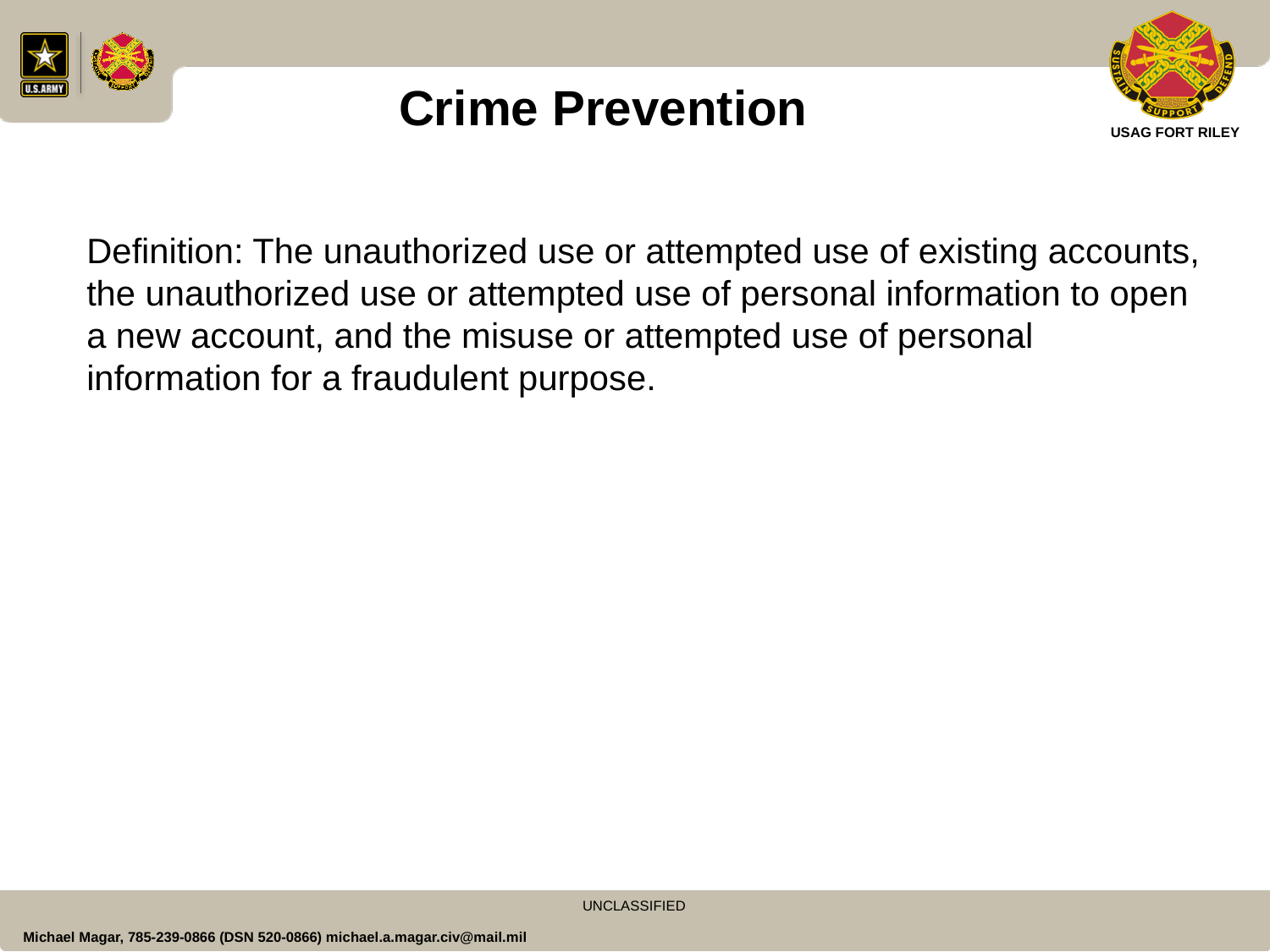

Crime Prevention
Definition: The unauthorized use or attempted use of existing accounts, the unauthorized use or attempted use of personal information to open a new account, and the misuse or attempted use of personal information for a fraudulent purpose.